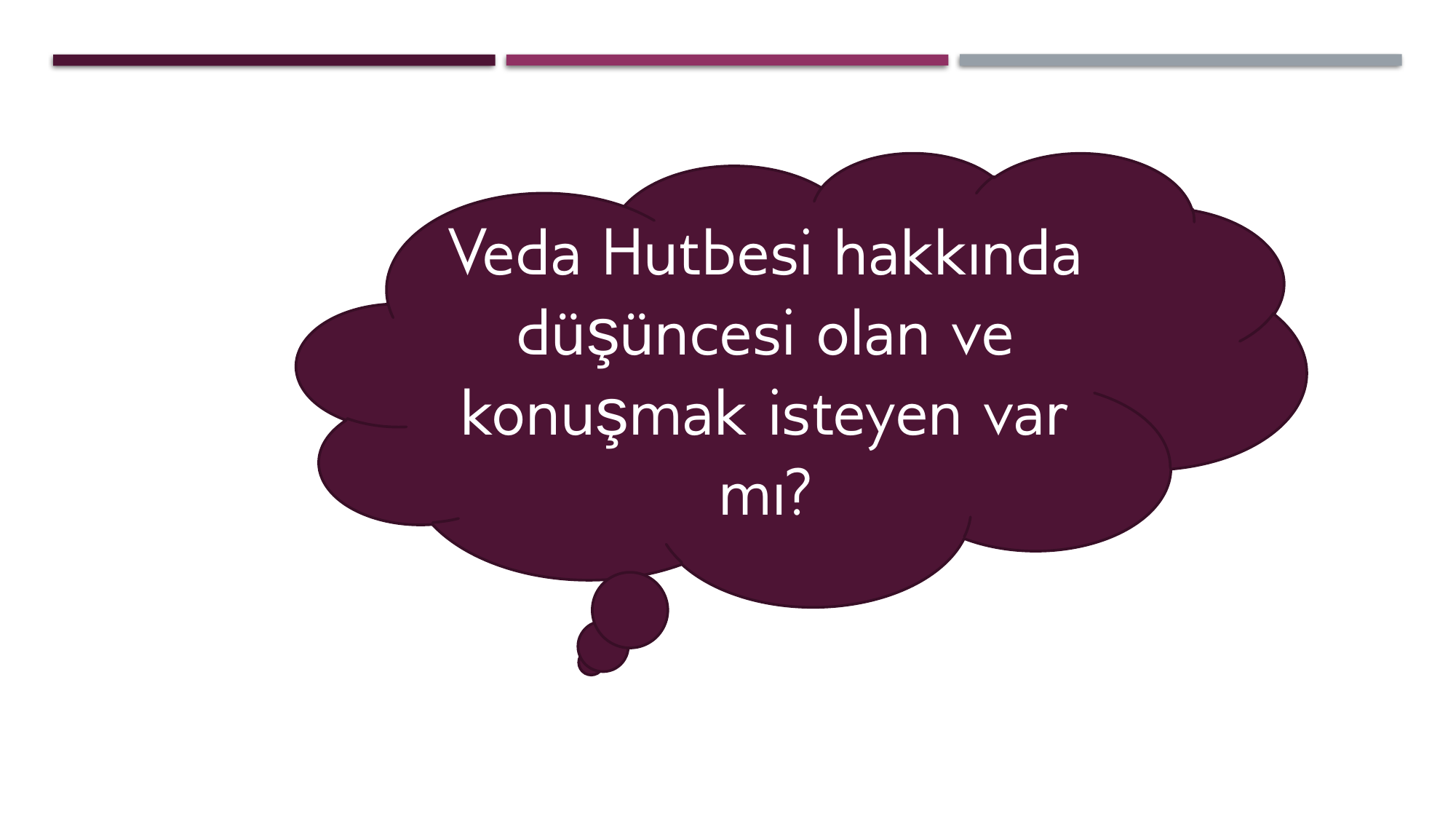

Veda Hutbesi hakkında düşüncesi olan ve konuşmak isteyen var mı?